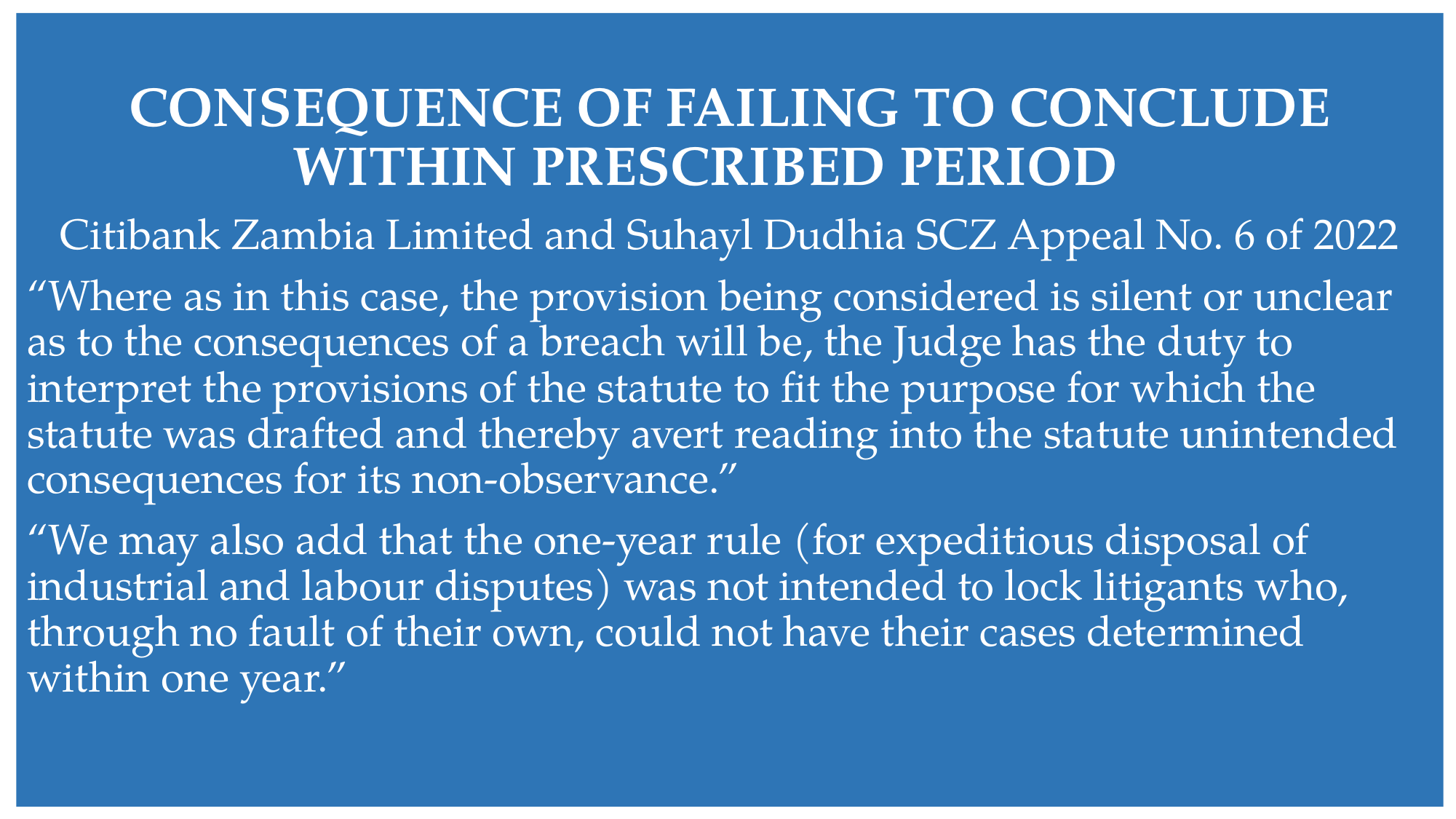

CONSEQUENCE OF FAILING TO CONCLUDE WITHIN PRESCRIBED PERIOD
Citibank Zambia Limited and Suhayl Dudhia SCZ Appeal No. 6 of 2022
“Where as in this case, the provision being considered is silent or unclear as to the consequences of a breach will be, the Judge has the duty to interpret the provisions of the statute to fit the purpose for which the statute was drafted and thereby avert reading into the statute unintended consequences for its non-observance.”
“We may also add that the one-year rule (for expeditious disposal of industrial and labour disputes) was not intended to lock litigants who, through no fault of their own, could not have their cases determined within one year.”